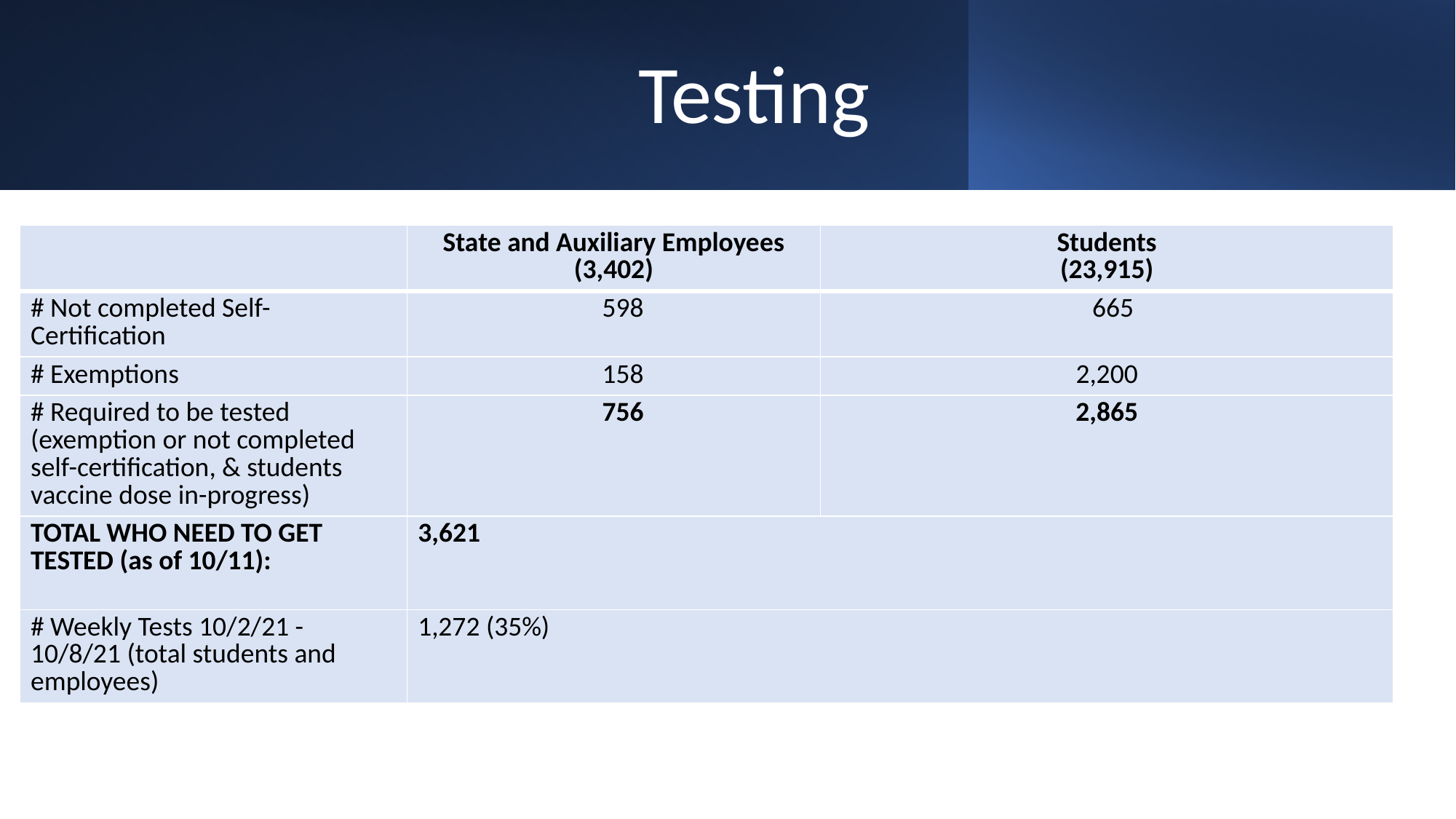

# Testing
|  | State and Auxiliary Employees (3,402) | Students (23,915) |
| --- | --- | --- |
| # Not completed Self-Certification | 598 | 665 |
| # Exemptions | 158 | 2,200 |
| # Required to be tested (exemption or not completed self-certification, & students vaccine dose in-progress) | 756 | 2,865 |
| TOTAL WHO NEED TO GET TESTED (as of 10/11): | 3,621 |  |
| # Weekly Tests 10/2/21 - 10/8/21 (total students and employees) | 1,272 (35%) |  |